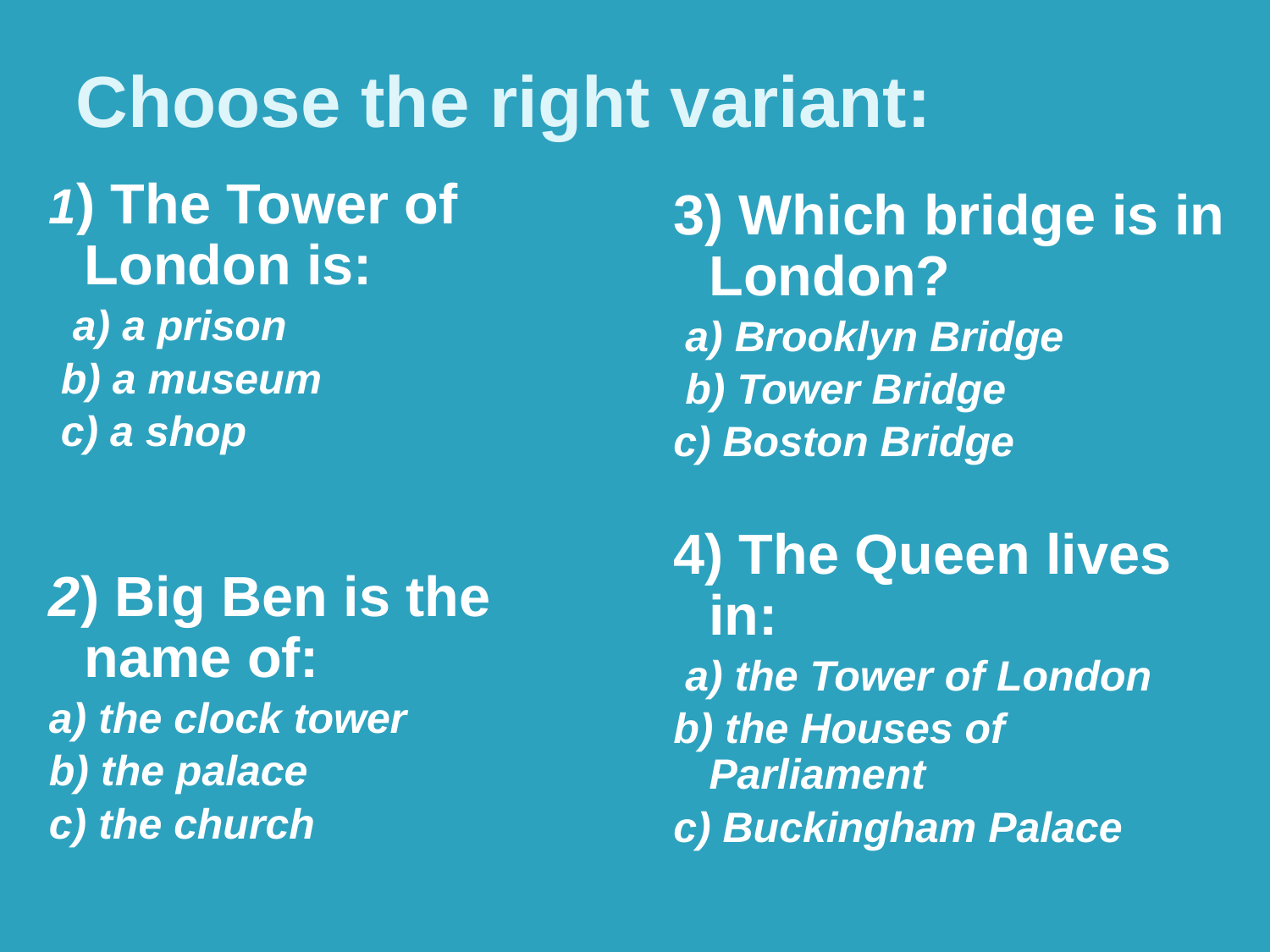

# Choose the right variant:
1) The Tower of London is:
  a) a prison
 b) a museum
 c) a shop

2) Big Ben is the name of:
a) the clock tower
b) the palace
c) the church
3) Which bridge is in London?
 a) Brooklyn Bridge
 b) Tower Bridge
c) Boston Bridge

4) The Queen lives in:
 a) the Tower of London
b) the Houses of Parliament
c) Buckingham Palace